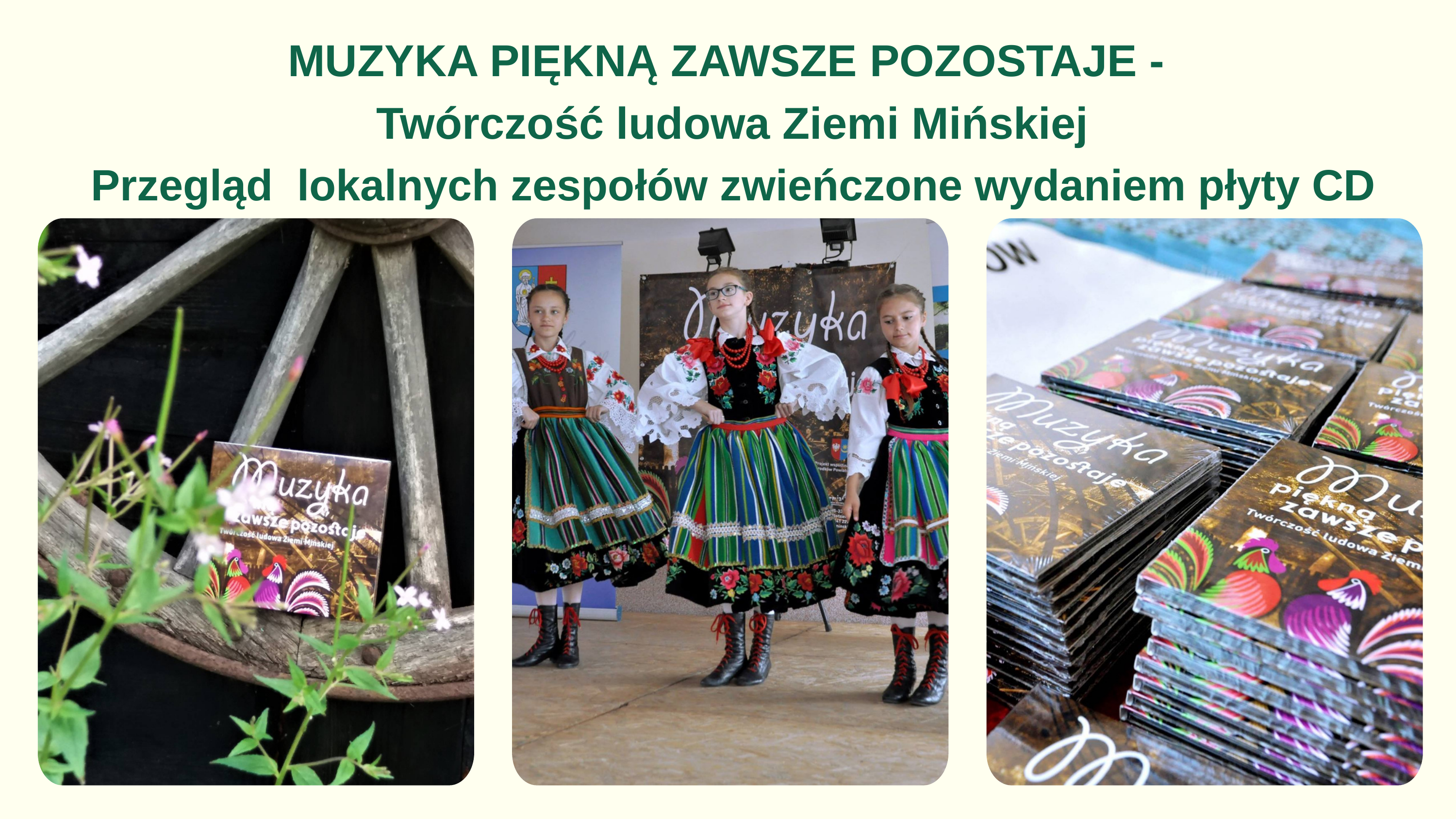

MUZYKA PIĘKNĄ ZAWSZE POZOSTAJE -
Twórczość ludowa Ziemi Mińskiej
Przegląd  lokalnych zespołów zwieńczone wydaniem płyty CD